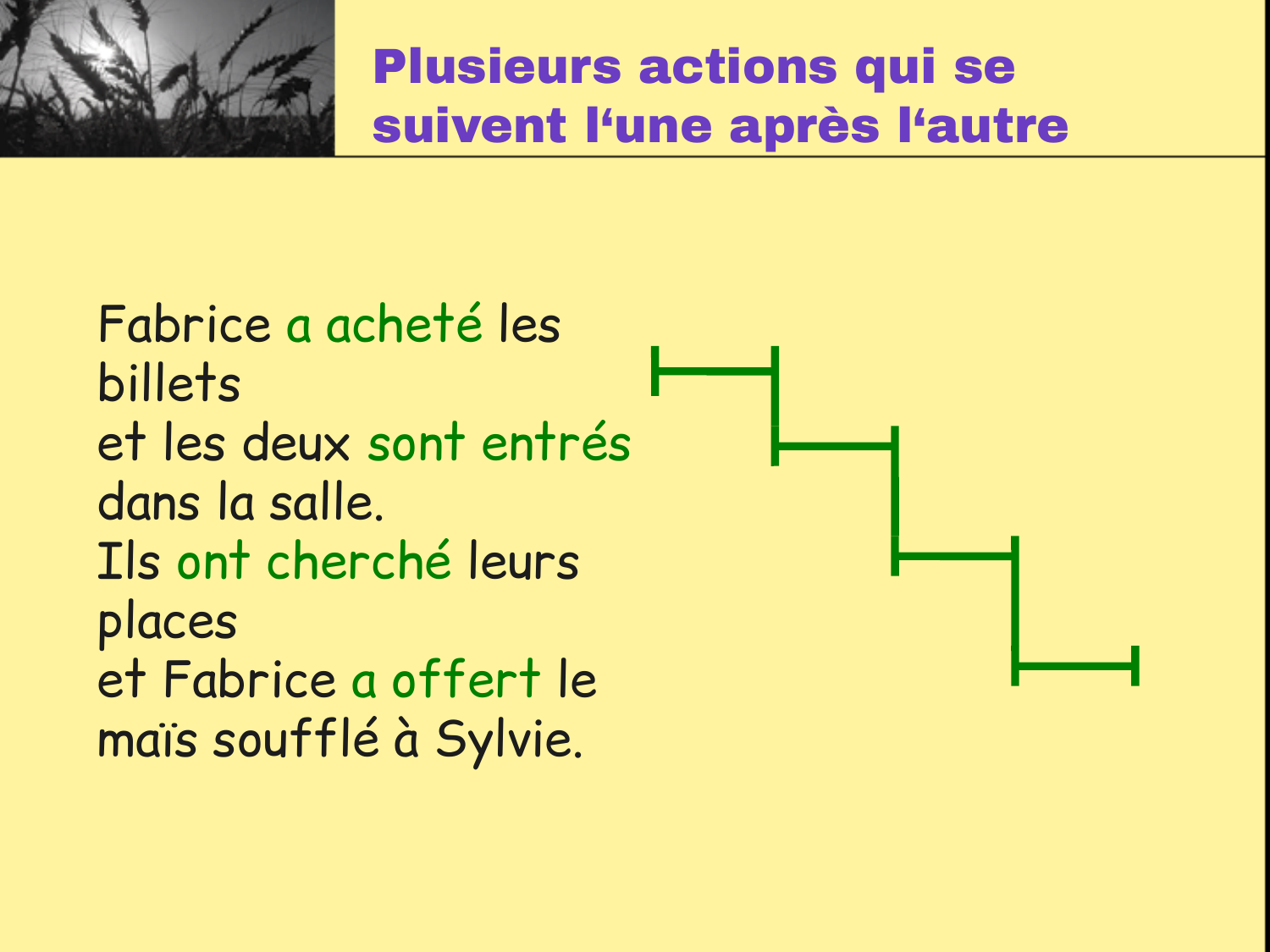

# Plusieurs actions qui se suivent l‘une après l‘autre
Fabrice a acheté les billets
et les deux sont entrés dans la salle.
Ils ont cherché leurs places
et Fabrice a offert le maïs soufflé à Sylvie.